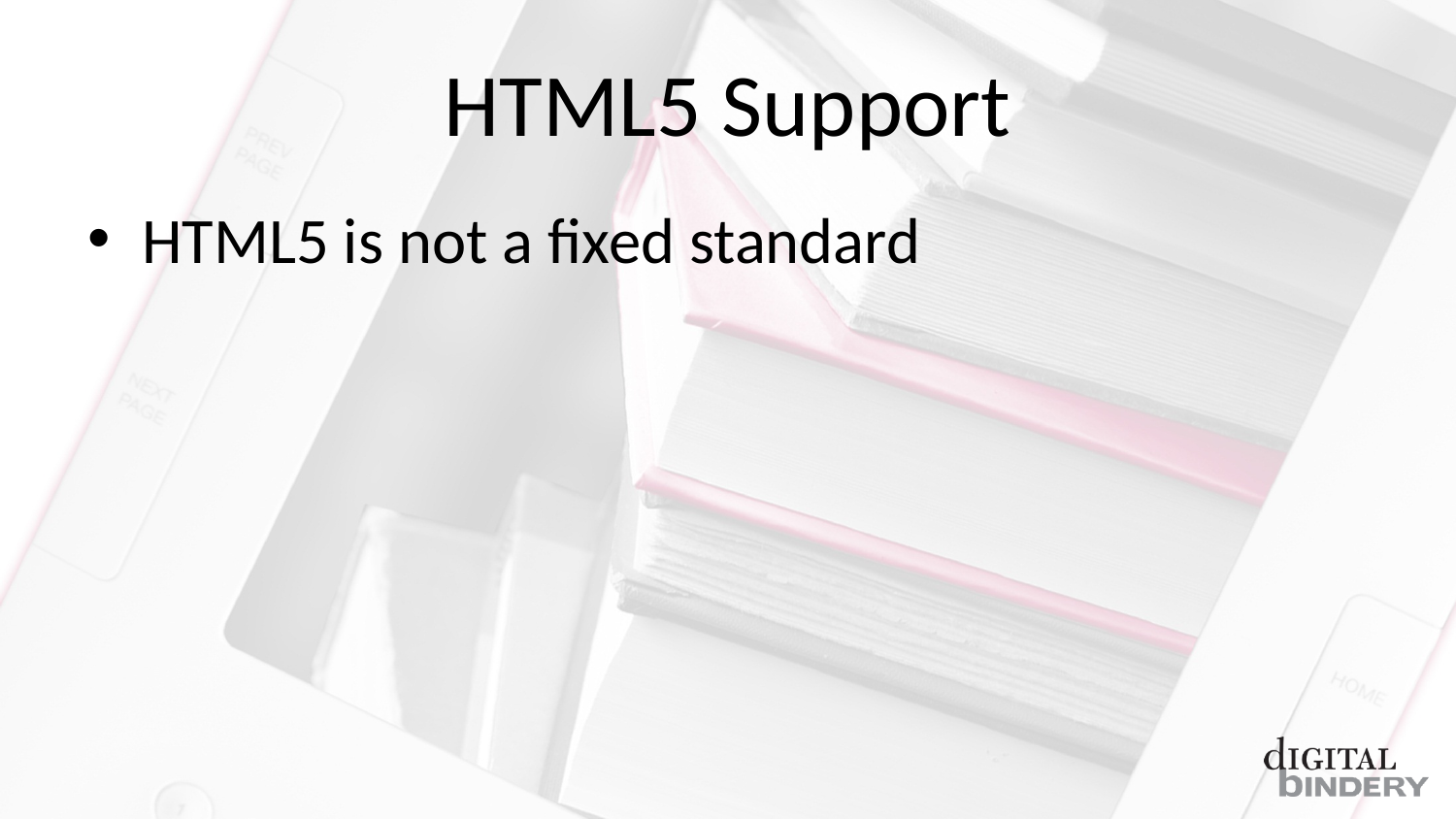

# HTML5 Support
HTML5 is not a fixed standard